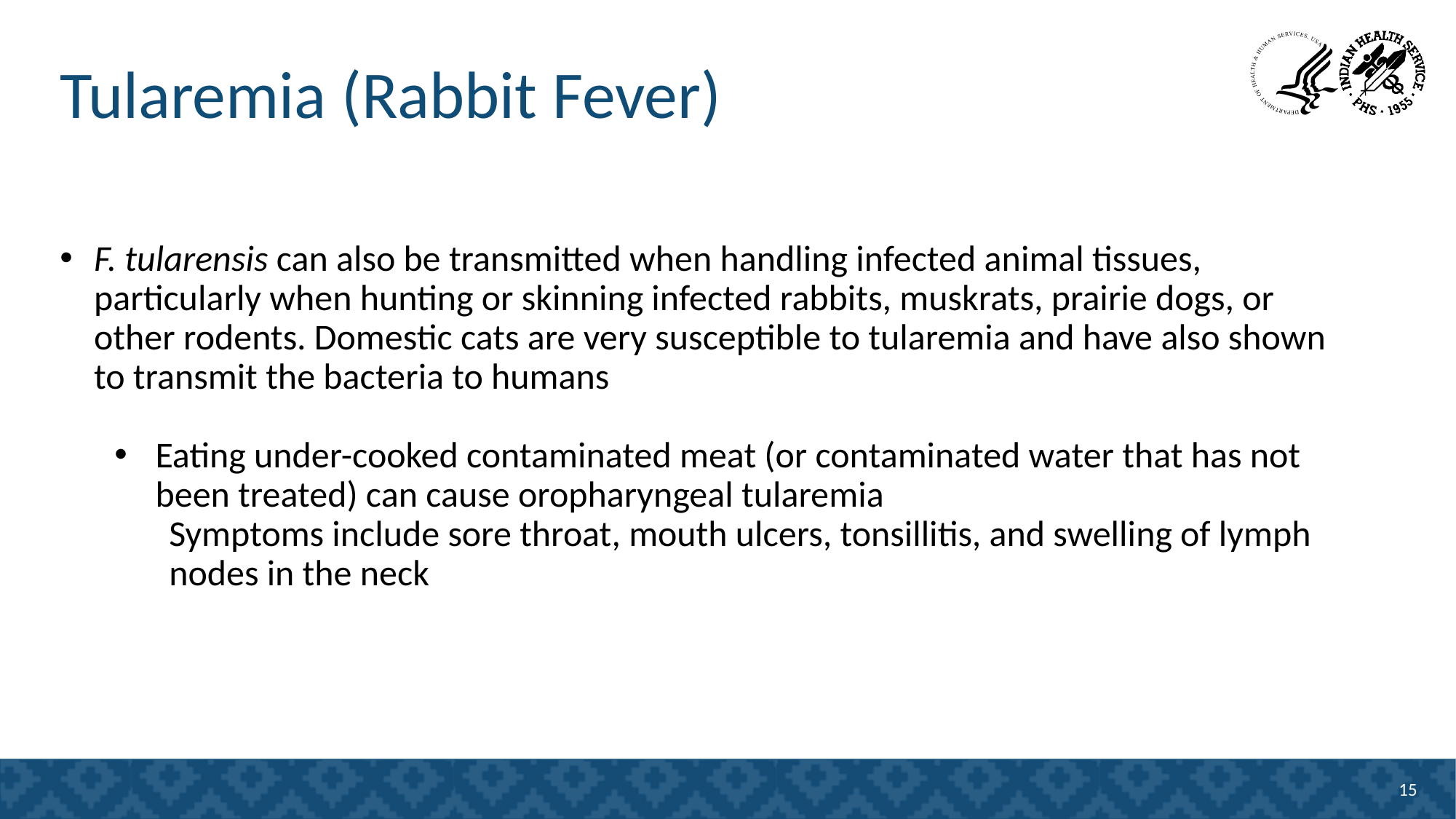

# Tularemia (Rabbit Fever)

F. tularensis can also be transmitted when handling infected animal tissues, particularly when hunting or skinning infected rabbits, muskrats, prairie dogs, or other rodents. Domestic cats are very susceptible to tularemia and have also shown to transmit the bacteria to humans

Eating under-cooked contaminated meat (or contaminated water that has not been treated) can cause oropharyngeal tularemia
Symptoms include sore throat, mouth ulcers, tonsillitis, and swelling of lymph nodes in the neck